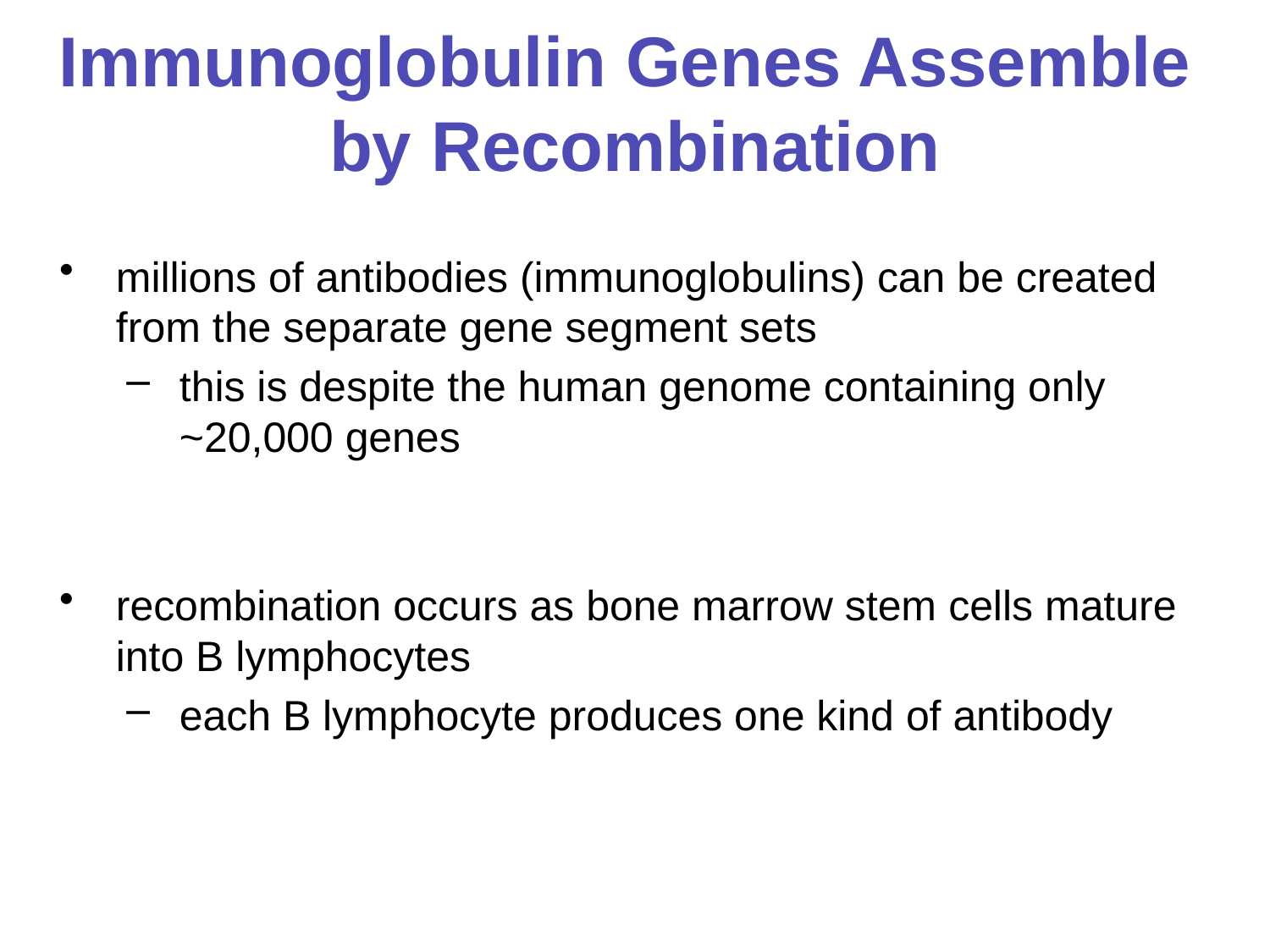

# Immunoglobulin Genes Assemble by Recombination
millions of antibodies (immunoglobulins) can be created from the separate gene segment sets
this is despite the human genome containing only ~20,000 genes

recombination occurs as bone marrow stem cells mature into B lymphocytes
each B lymphocyte produces one kind of antibody